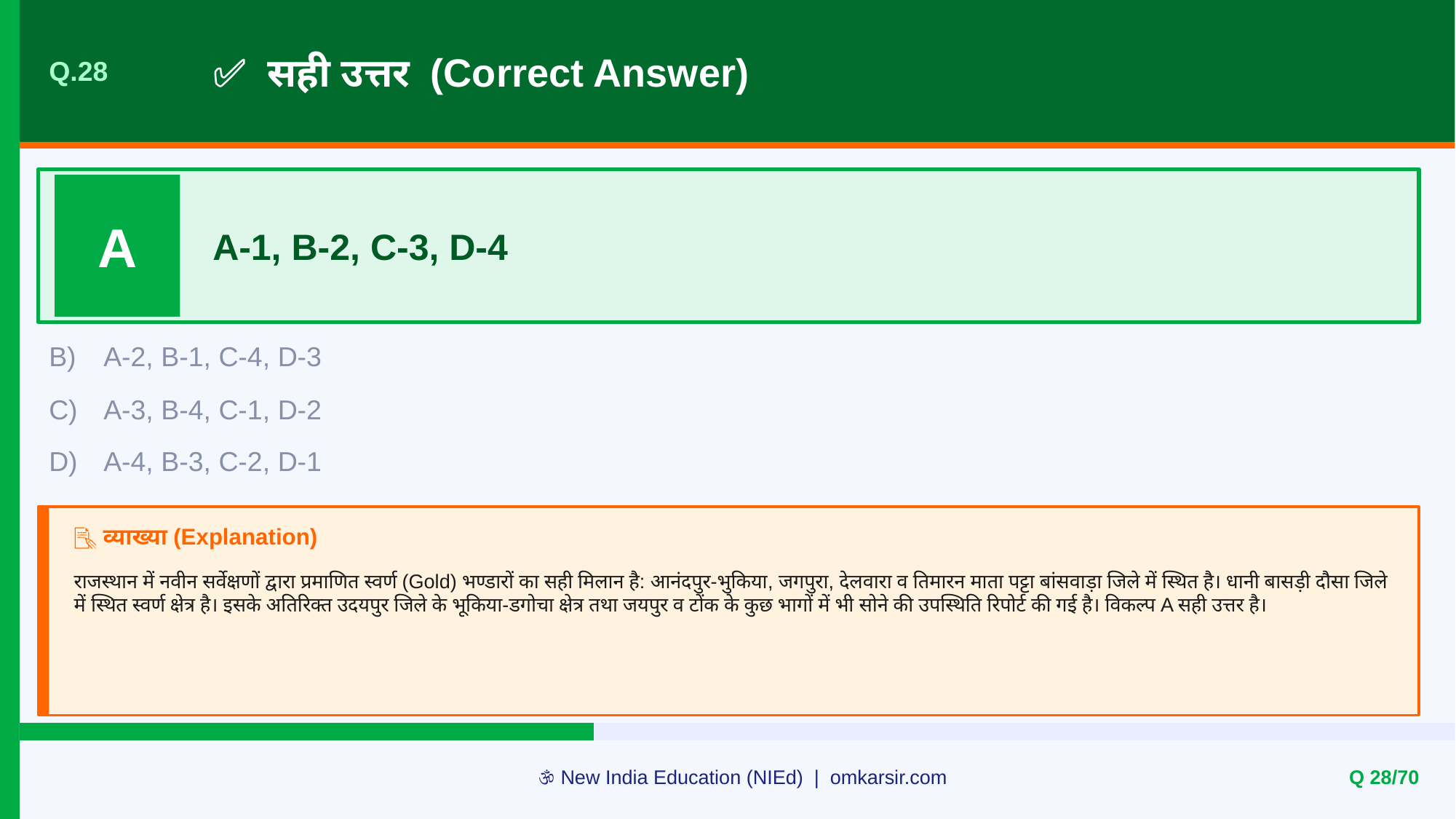

✅  सही उत्तर  (Correct Answer)
Q.28

A
A-1, B-2, C-3, D-4
B)
A-2, B-1, C-4, D-3
C)
A-3, B-4, C-1, D-2
D)
A-4, B-3, C-2, D-1

📝 व्याख्या (Explanation)
राजस्थान में नवीन सर्वेक्षणों द्वारा प्रमाणित स्वर्ण (Gold) भण्डारों का सही मिलान है: आनंदपुर-भुकिया, जगपुरा, देलवारा व तिमारन माता पट्टा बांसवाड़ा जिले में स्थित है। धानी बासड़ी दौसा जिले में स्थित स्वर्ण क्षेत्र है। इसके अतिरिक्त उदयपुर जिले के भूकिया-डगोचा क्षेत्र तथा जयपुर व टोंक के कुछ भागों में भी सोने की उपस्थिति रिपोर्ट की गई है। विकल्प A सही उत्तर है।

🕉️ New India Education (NIEd)  |  omkarsir.com
Q 28/70